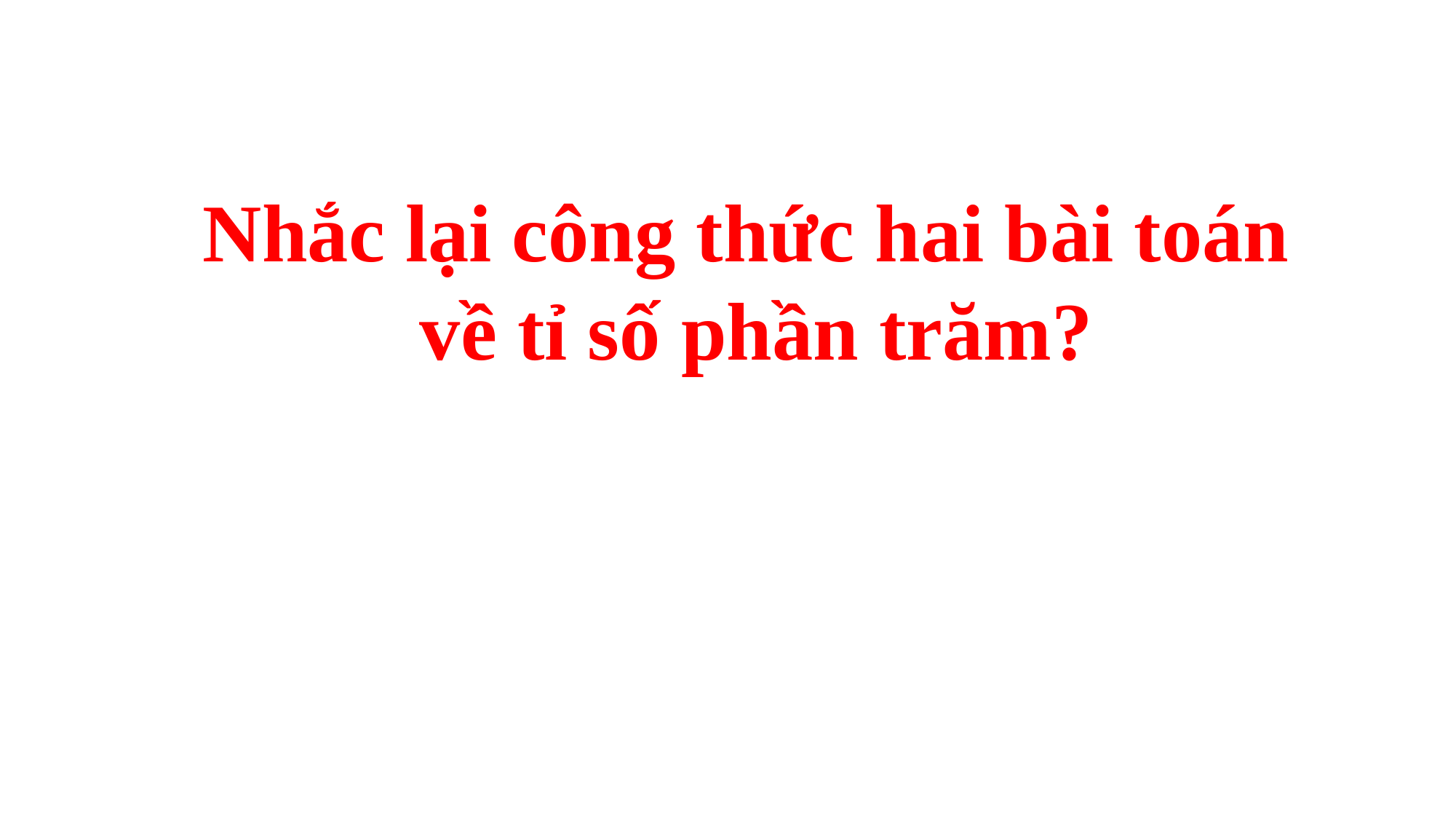

Nhắc lại công thức hai bài toán
 về tỉ số phần trăm?